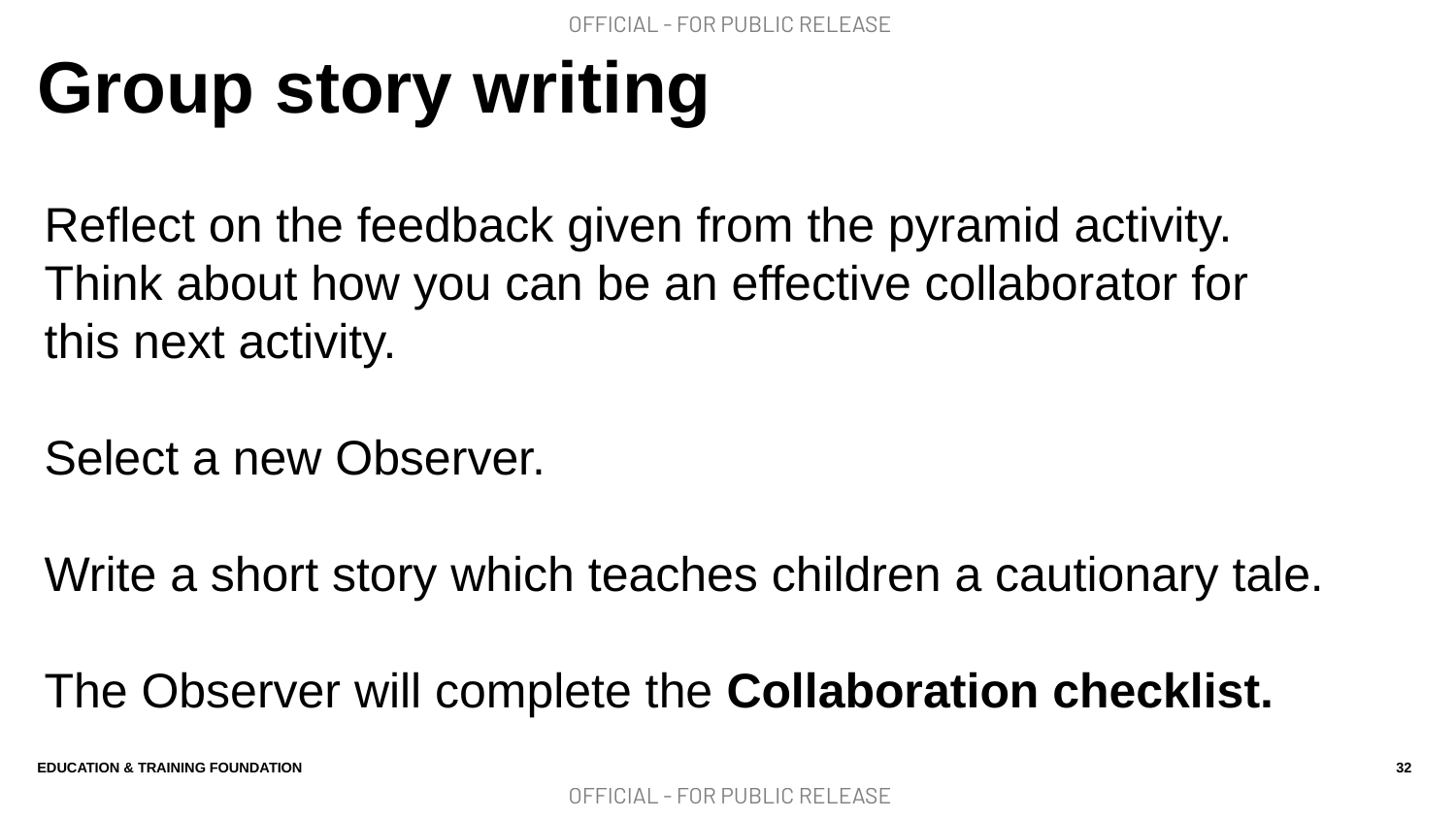

# Group story writing
Reflect on the feedback given from the pyramid activity. Think about how you can be an effective collaborator for this next activity.

Select a new Observer.

Write a short story which teaches children a cautionary tale.

The Observer will complete the Collaboration checklist.
Education & Training Foundation
32